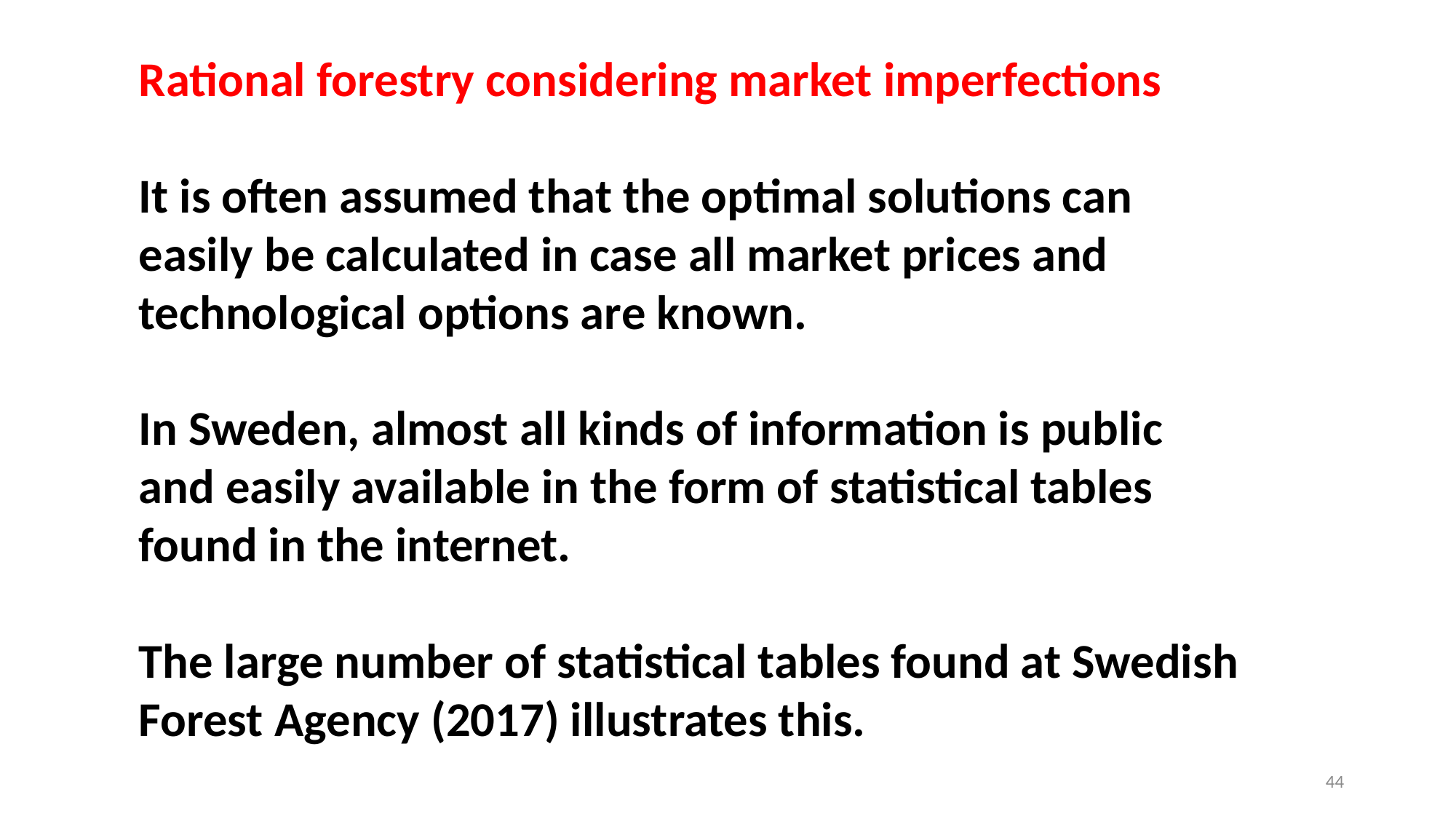

Rational forestry considering market imperfections

It is often assumed that the optimal solutions can easily be calculated in case all market prices and technological options are known.

In Sweden, almost all kinds of information is public and easily available in the form of statistical tables found in the internet.

The large number of statistical tables found at Swedish Forest Agency (2017) illustrates this.
44